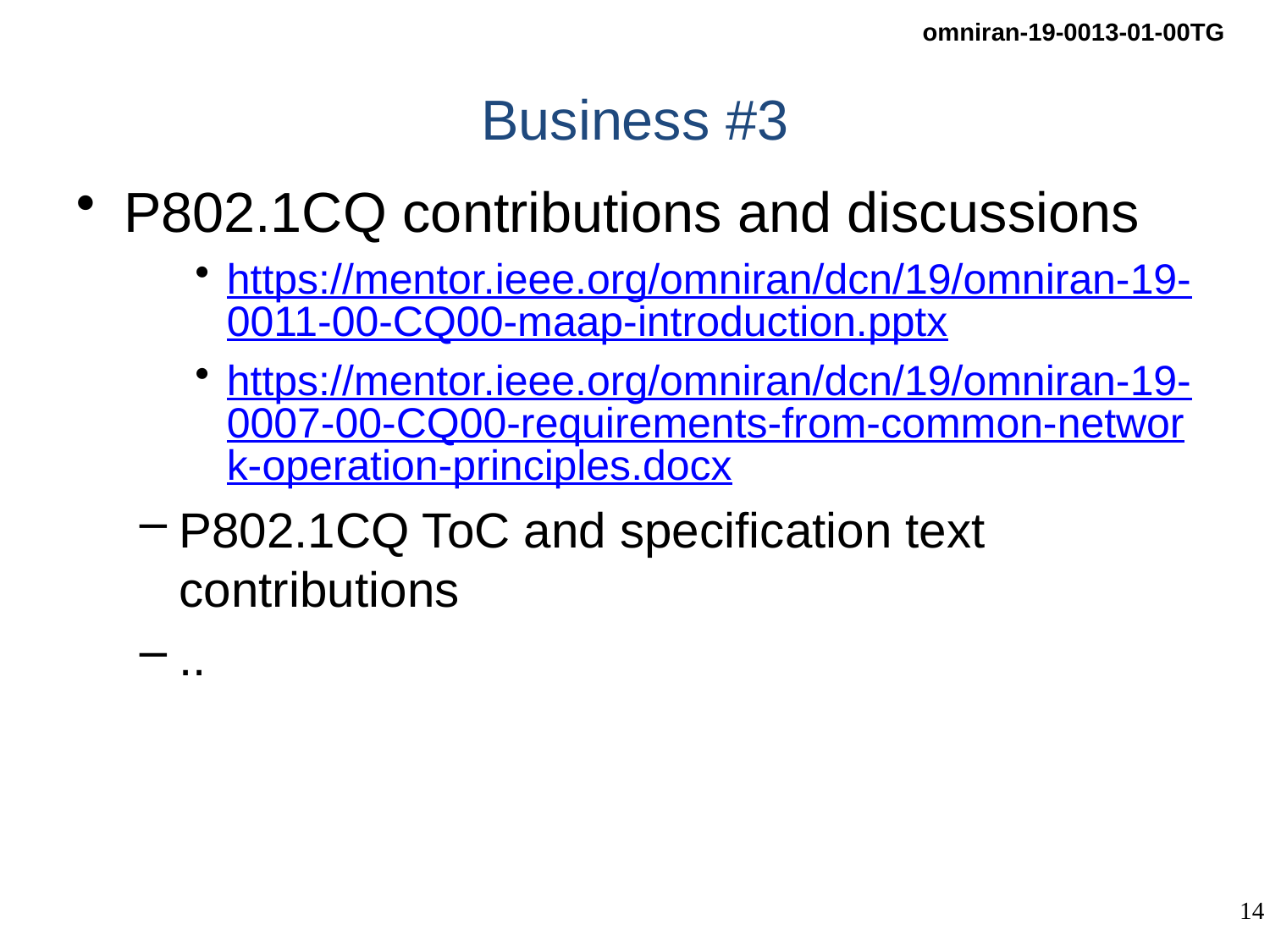

# Business #3
P802.1CQ contributions and discussions
https://mentor.ieee.org/omniran/dcn/19/omniran-19-0011-00-CQ00-maap-introduction.pptx
https://mentor.ieee.org/omniran/dcn/19/omniran-19-0007-00-CQ00-requirements-from-common-network-operation-principles.docx
P802.1CQ ToC and specification text contributions
..